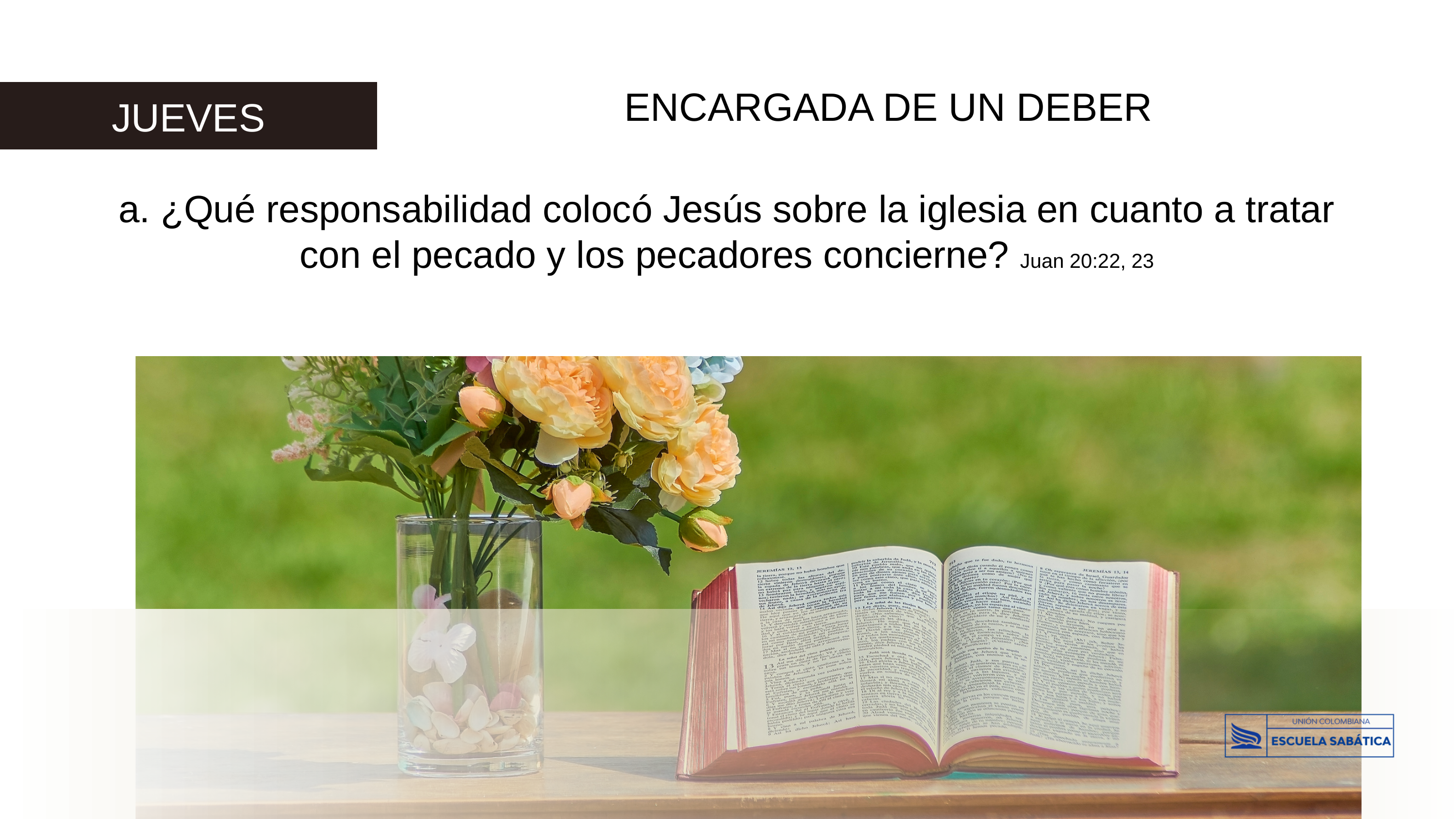

ENCARGADA DE UN DEBER
JUEVES
a. ¿Qué responsabilidad colocó Jesús sobre la iglesia en cuanto a tratar con el pecado y los pecadores concierne? Juan 20:22, 23